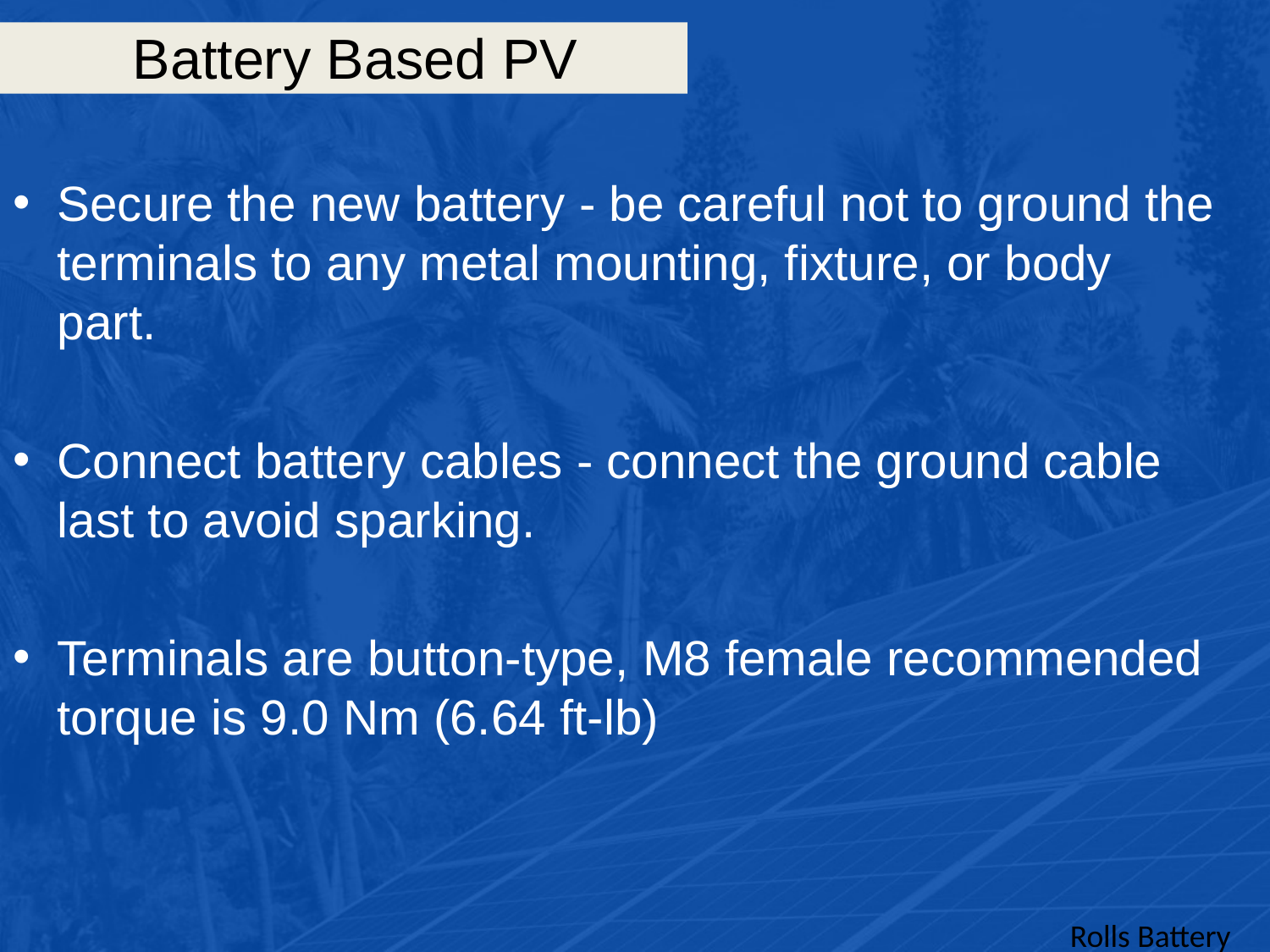

# Battery Based PV
Secure the new battery - be careful not to ground the terminals to any metal mounting, fixture, or body part.

Connect battery cables - connect the ground cable last to avoid sparking.

Terminals are button-type, M8 female recommended torque is 9.0 Nm (6.64 ft-lb)
Rolls Battery